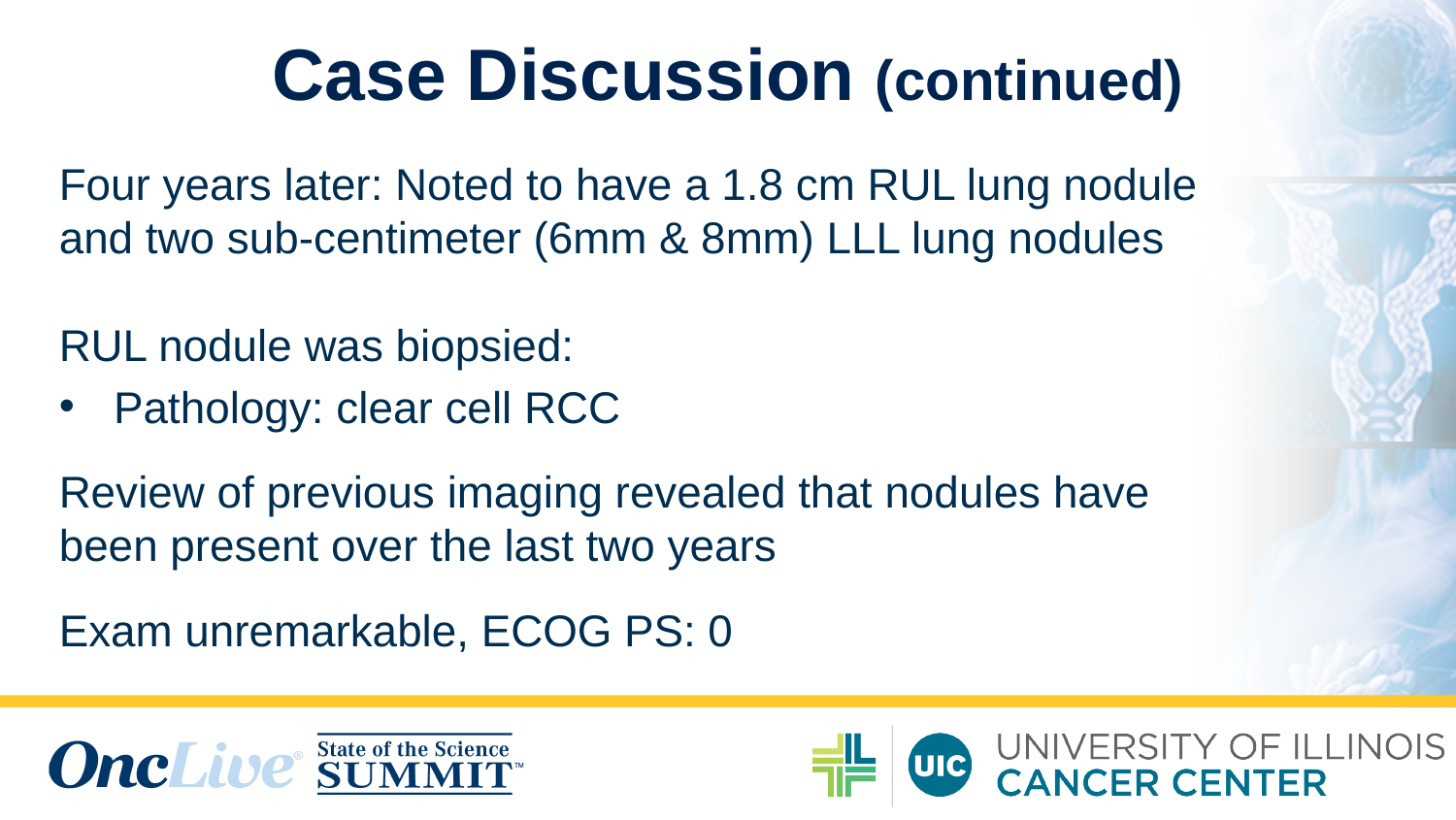

# Case Discussion (continued)
Four years later: Noted to have a 1.8 cm RUL lung nodule and two sub-centimeter (6mm & 8mm) LLL lung nodules

RUL nodule was biopsied:
Pathology: clear cell RCC

Review of previous imaging revealed that nodules have been present over the last two years

Exam unremarkable, ECOG PS: 0